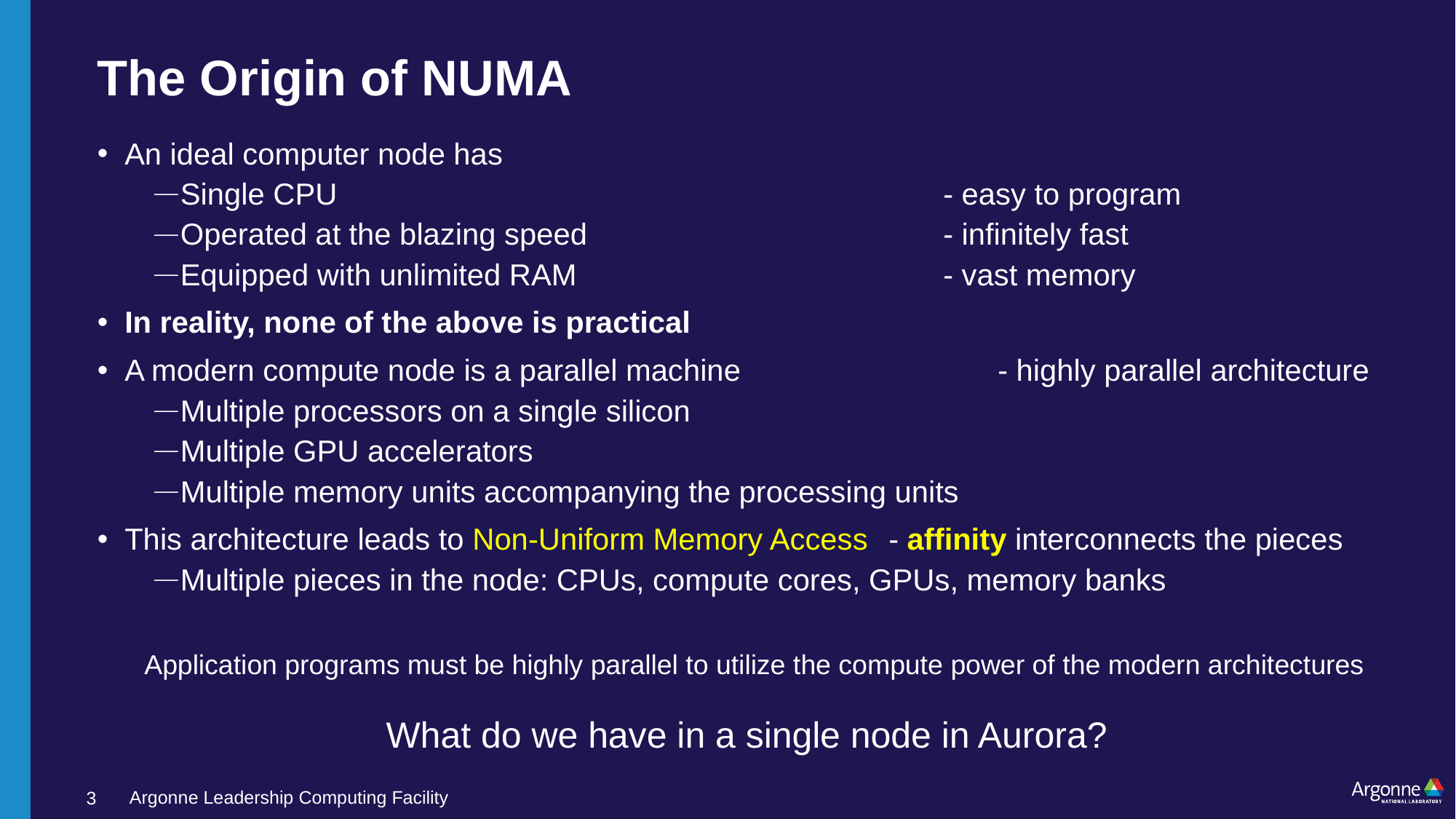

# The Origin of NUMA
An ideal computer node has
Single CPU						- easy to program
Operated at the blazing speed				- infinitely fast
Equipped with unlimited RAM				- vast memory
In reality, none of the above is practical
A modern compute node is a parallel machine			- highly parallel architecture
Multiple processors on a single silicon
Multiple GPU accelerators
Multiple memory units accompanying the processing units
This architecture leads to Non-Uniform Memory Access	- affinity interconnects the pieces
Multiple pieces in the node: CPUs, compute cores, GPUs, memory banks
Application programs must be highly parallel to utilize the compute power of the modern architectures
What do we have in a single node in Aurora?